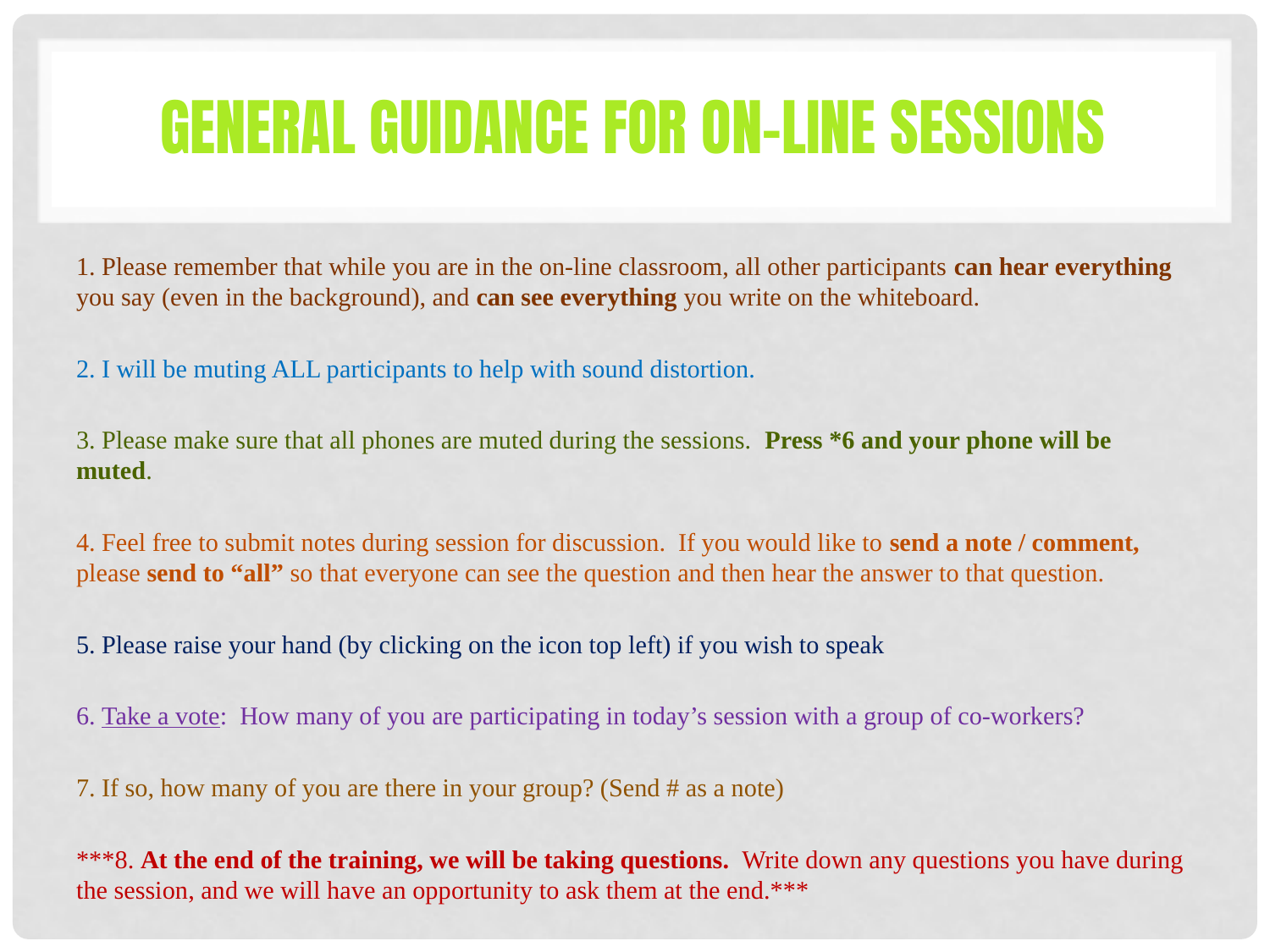

# General Guidance for on-line sessions
1. Please remember that while you are in the on-line classroom, all other participants can hear everything you say (even in the background), and can see everything you write on the whiteboard.

2. I will be muting ALL participants to help with sound distortion.

3. Please make sure that all phones are muted during the sessions.  Press *6 and your phone will be muted.

4. Feel free to submit notes during session for discussion.  If you would like to send a note / comment, please send to “all” so that everyone can see the question and then hear the answer to that question.

5. Please raise your hand (by clicking on the icon top left) if you wish to speak

6. Take a vote:  How many of you are participating in today’s session with a group of co-workers?

7. If so, how many of you are there in your group? (Send # as a note)

***8. At the end of the training, we will be taking questions.  Write down any questions you have during the session, and we will have an opportunity to ask them at the end.***